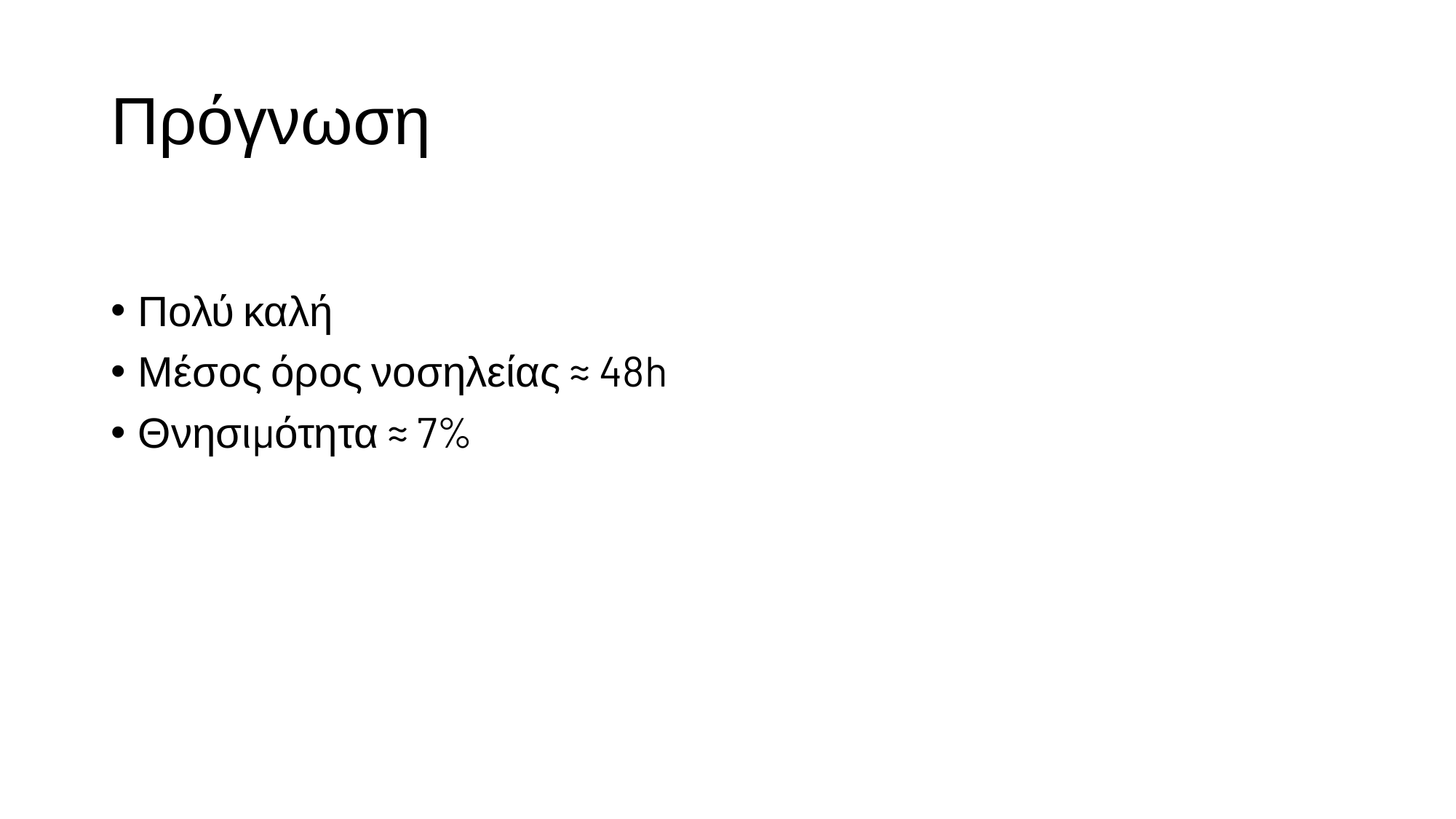

# Πρόγνωση

Πολύ καλή
Μέσος όρος νοσηλείας ≈ 48h
Θνησιμότητα ≈ 7%